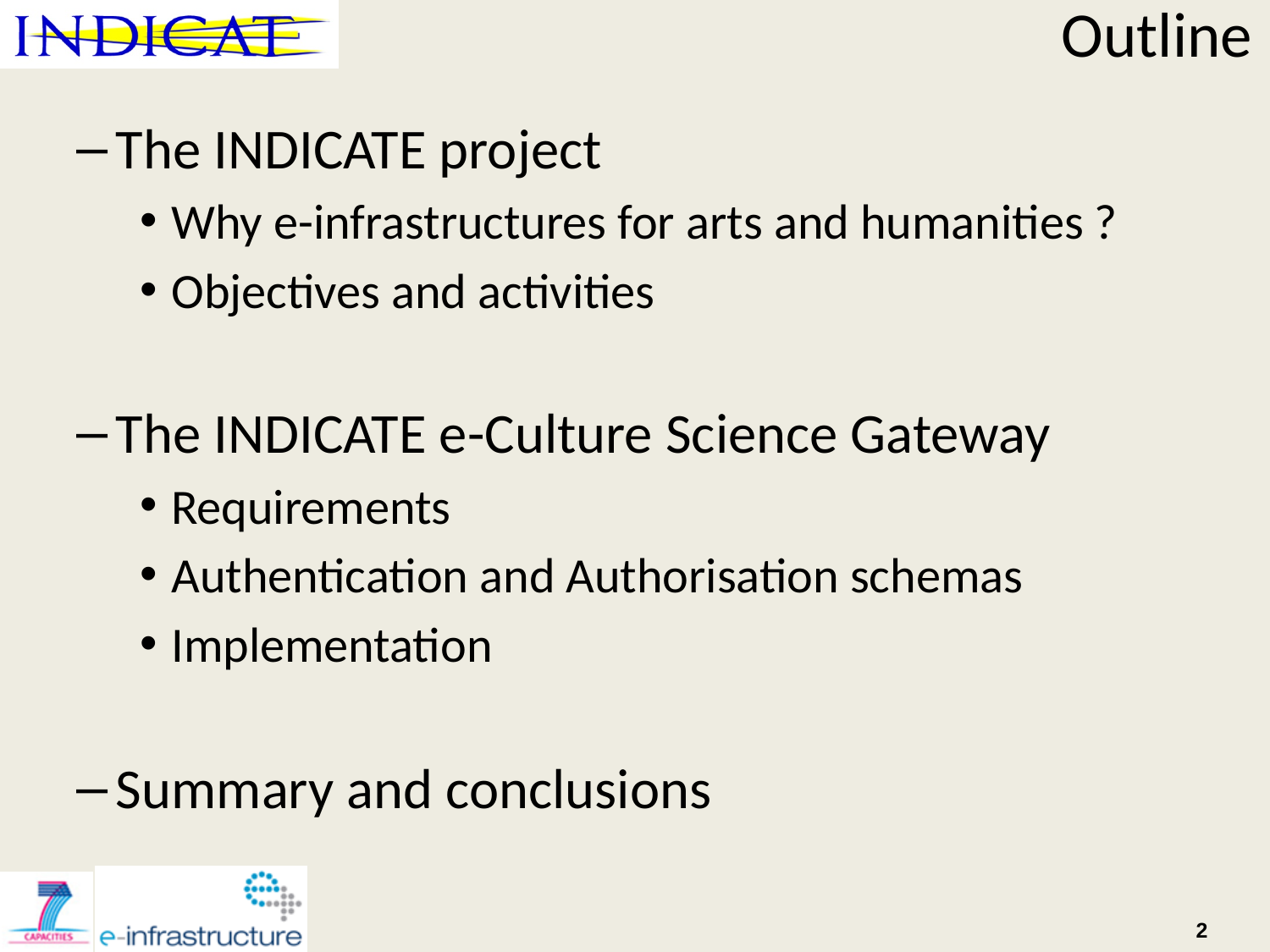

# Outline
The INDICATE project
Why e-infrastructures for arts and humanities ?
Objectives and activities

The INDICATE e-Culture Science Gateway
Requirements
Authentication and Authorisation schemas
Implementation

Summary and conclusions
2